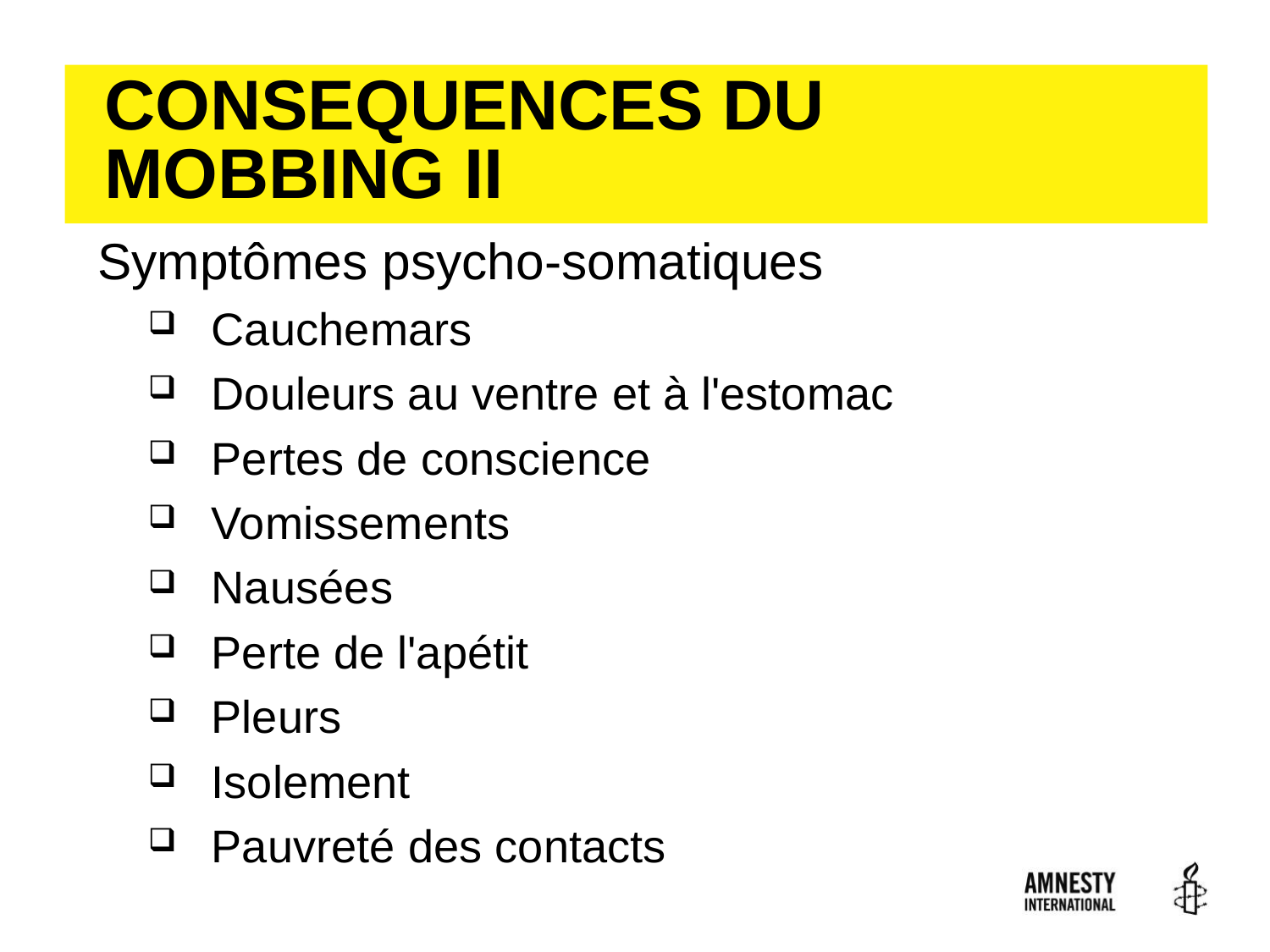

# CONSEQUENCES DU MOBBING II
16
Symptômes psycho-somatiques
Cauchemars
Douleurs au ventre et à l'estomac
Pertes de conscience
Vomissements
Nausées
Perte de l'apétit
Pleurs
Isolement
Pauvreté des contacts